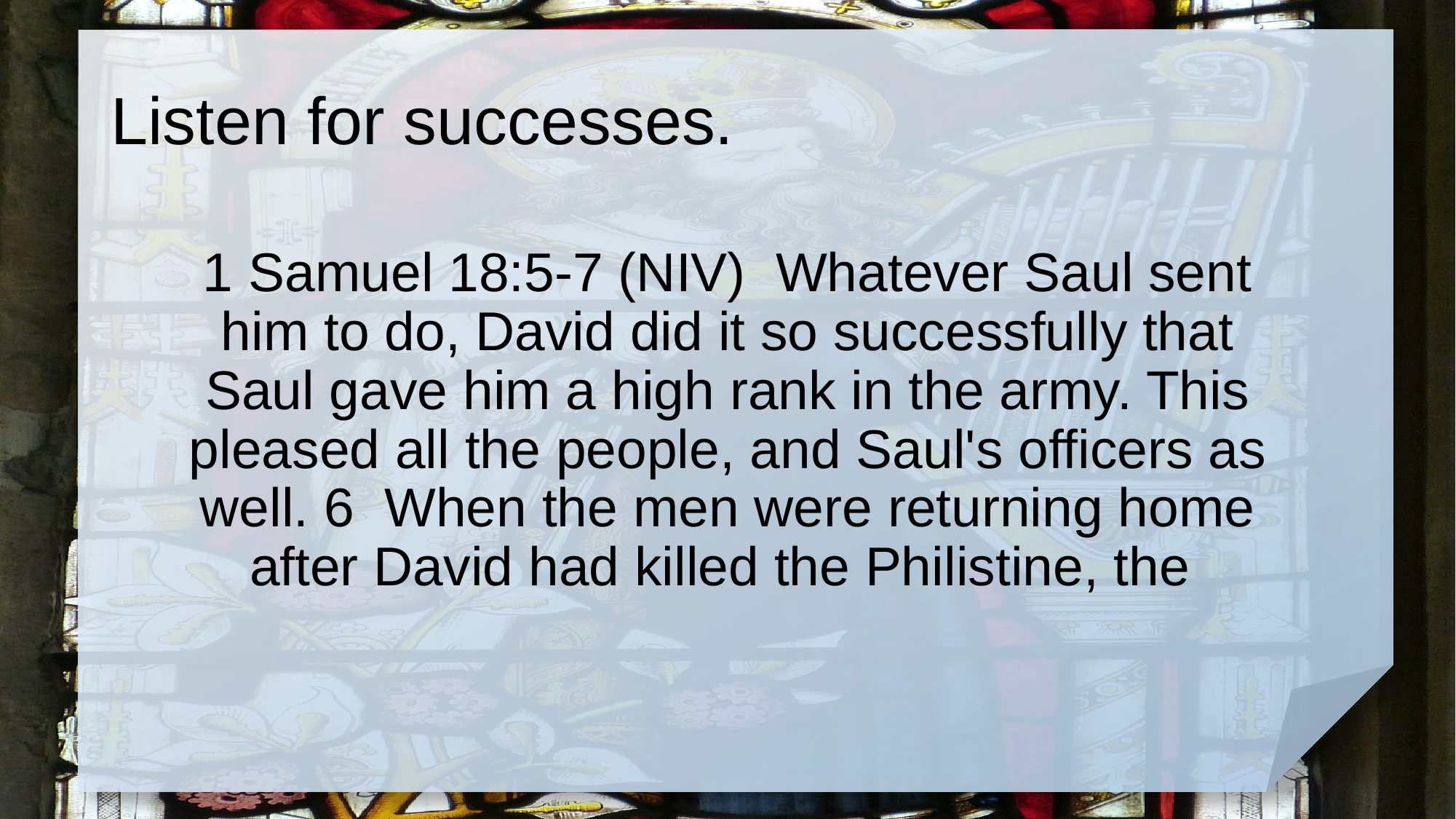

# Listen for successes.
1 Samuel 18:5-7 (NIV)  Whatever Saul sent him to do, David did it so successfully that Saul gave him a high rank in the army. This pleased all the people, and Saul's officers as well. 6  When the men were returning home after David had killed the Philistine, the